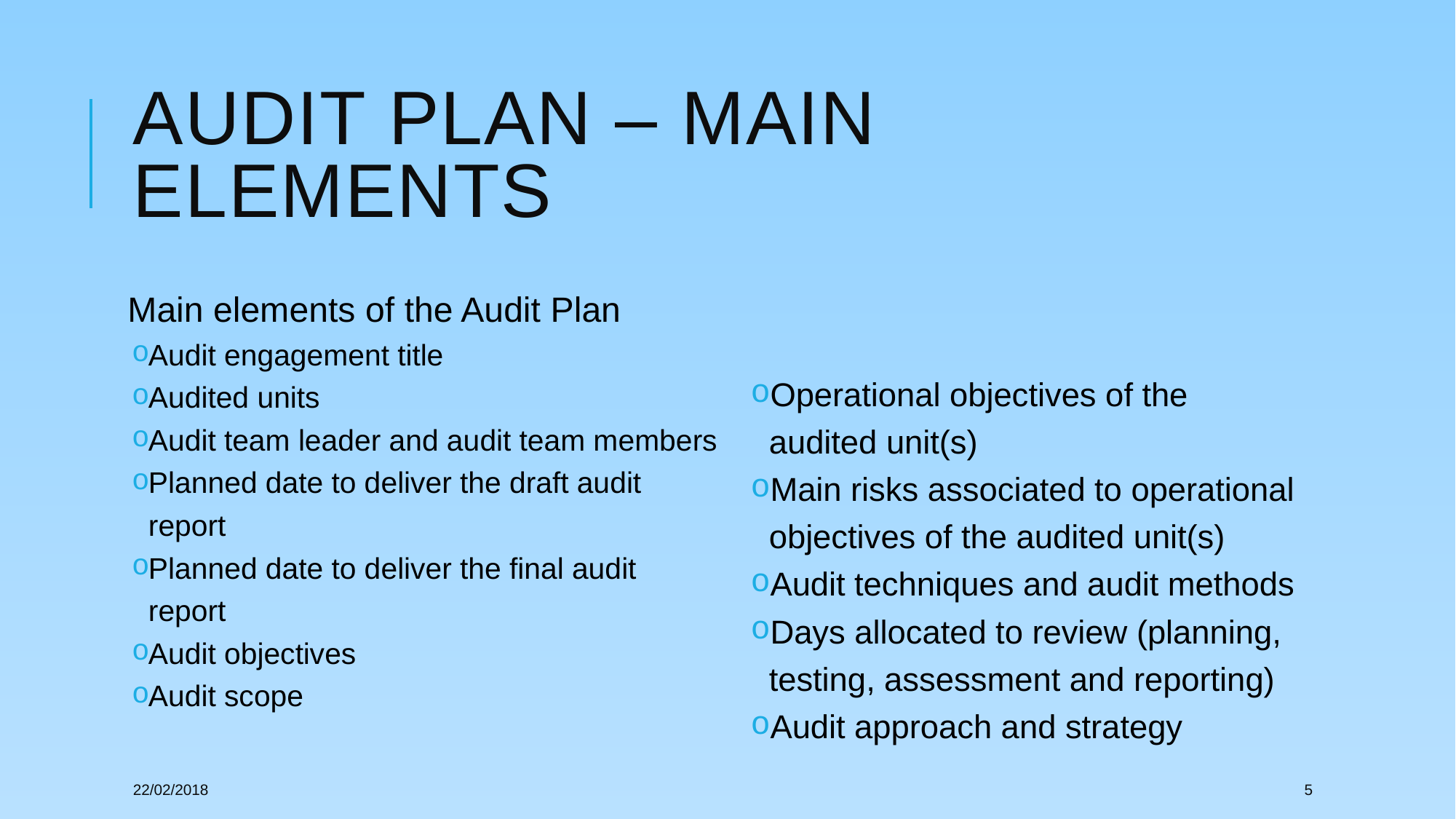

# audit plan – main elements
Main elements of the Audit Plan
Audit engagement title
Audited units
Audit team leader and audit team members
Planned date to deliver the draft audit report
Planned date to deliver the final audit report
Audit objectives
Audit scope

Operational objectives of the audited unit(s)
Main risks associated to operational objectives of the audited unit(s)
Audit techniques and audit methods
Days allocated to review (planning, testing, assessment and reporting)
Audit approach and strategy

22/02/2018
5